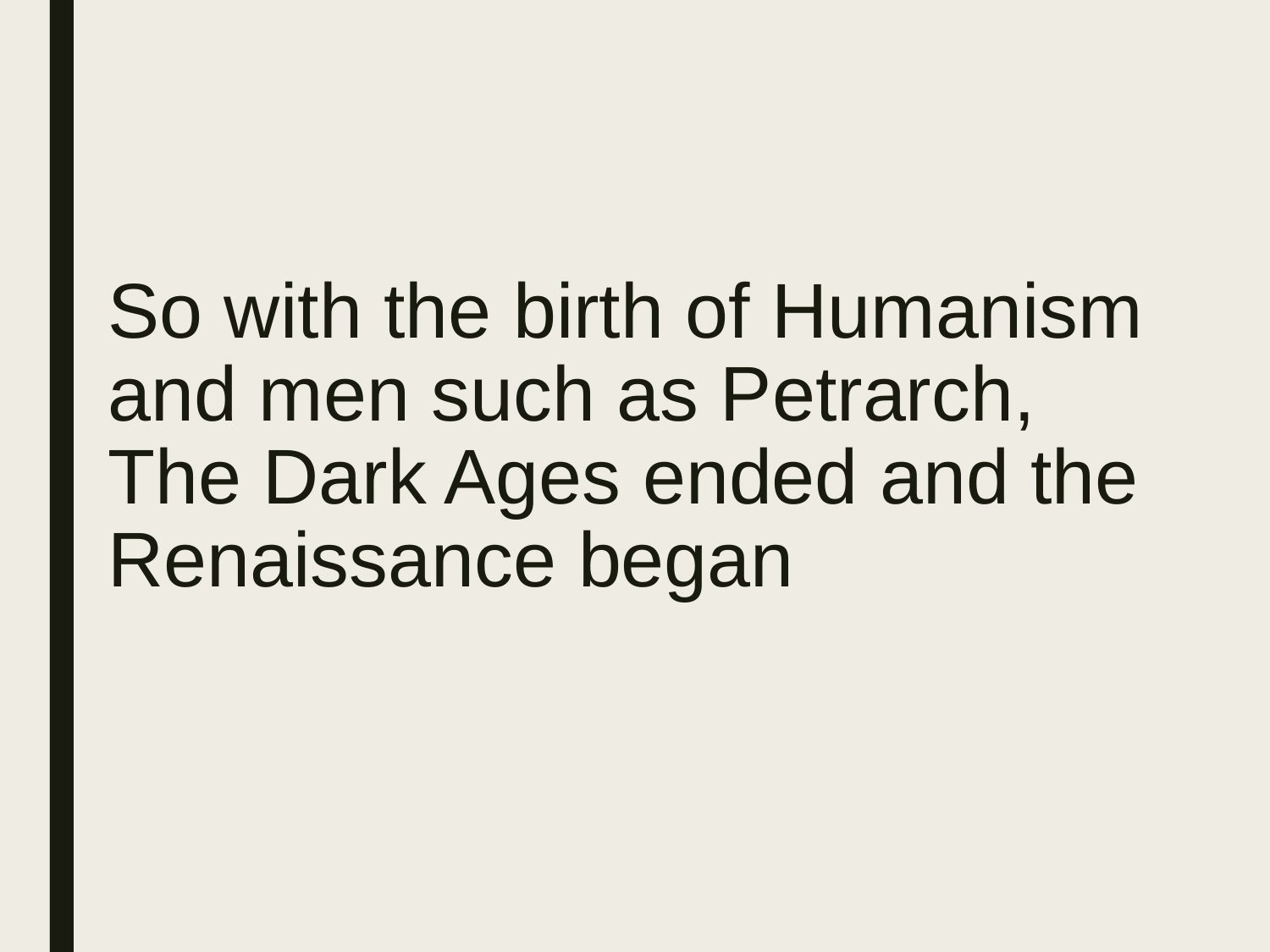

# So with the birth of Humanism and men such as Petrarch, The Dark Ages ended and the Renaissance began